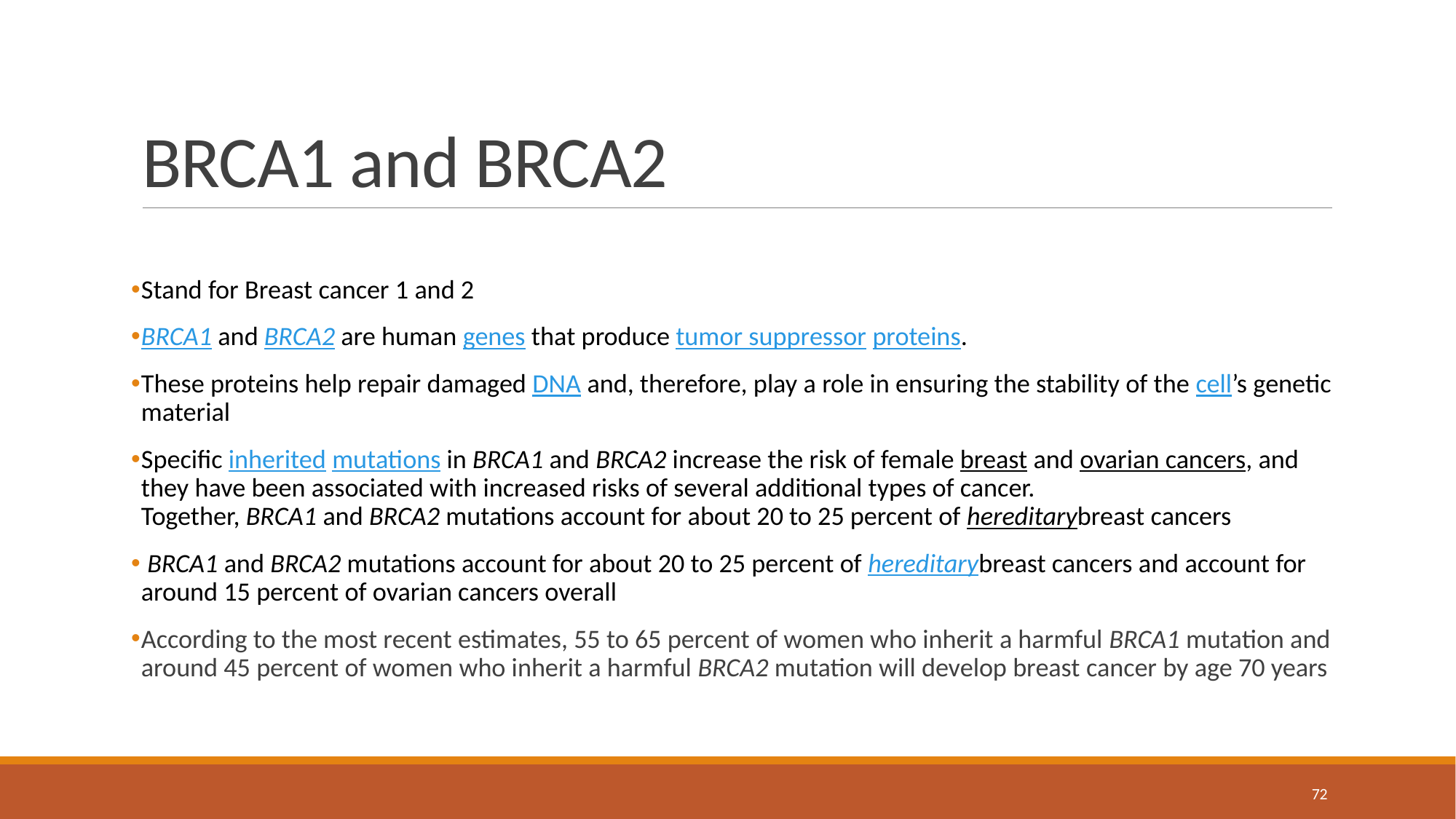

# BRCA1 and BRCA2

Stand for Breast cancer 1 and 2
BRCA1 and BRCA2 are human genes that produce tumor suppressor proteins.
These proteins help repair damaged DNA and, therefore, play a role in ensuring the stability of the cell’s genetic material
Specific inherited mutations in BRCA1 and BRCA2 increase the risk of female breast and ovarian cancers, and they have been associated with increased risks of several additional types of cancer. Together, BRCA1 and BRCA2 mutations account for about 20 to 25 percent of hereditarybreast cancers
 BRCA1 and BRCA2 mutations account for about 20 to 25 percent of hereditarybreast cancers and account for around 15 percent of ovarian cancers overall
According to the most recent estimates, 55 to 65 percent of women who inherit a harmful BRCA1 mutation and around 45 percent of women who inherit a harmful BRCA2 mutation will develop breast cancer by age 70 years

72